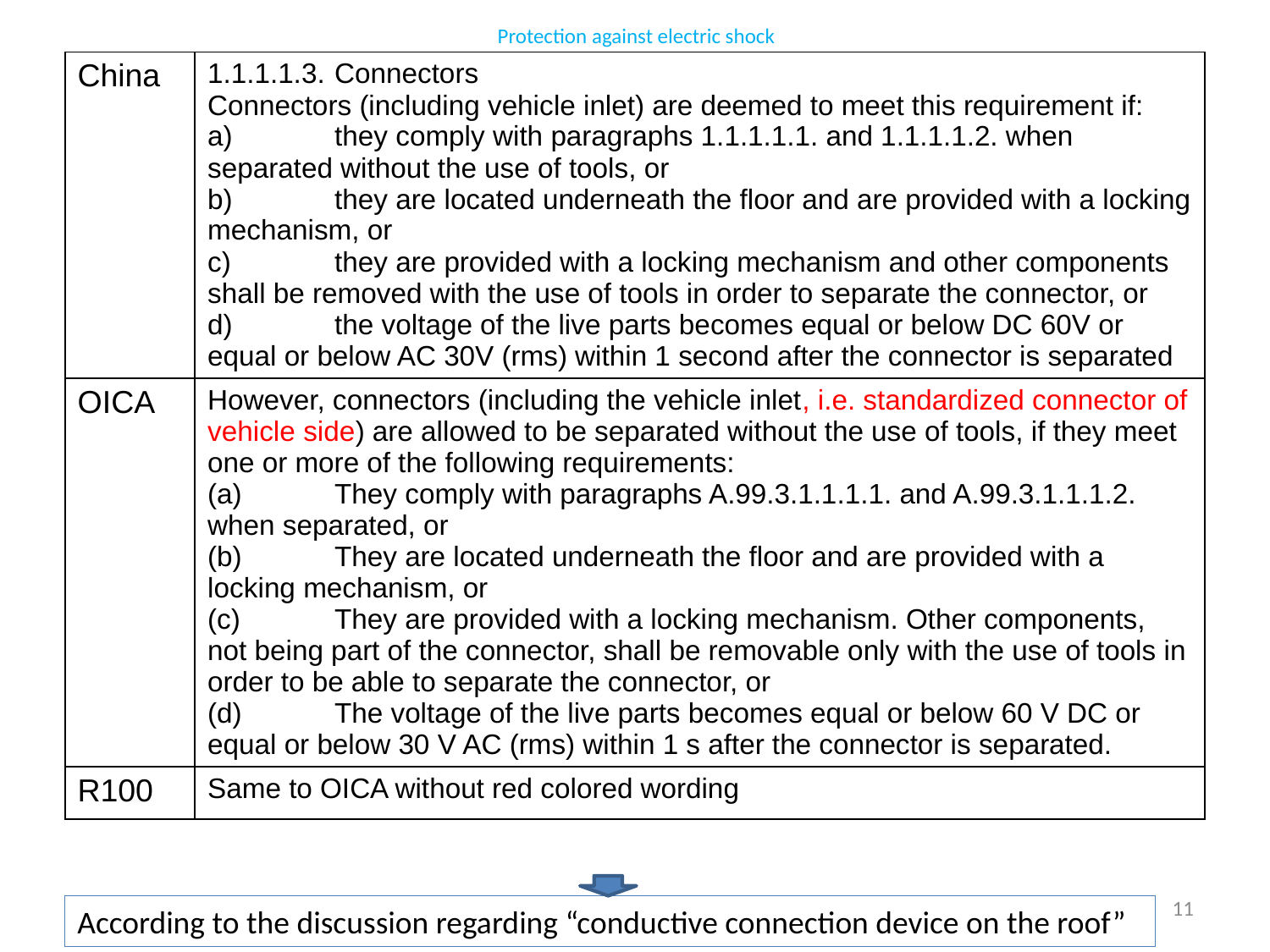

Protection against electric shock
| China | 1.1.1.1.3. Connectors Connectors (including vehicle inlet) are deemed to meet this requirement if: a) they comply with paragraphs 1.1.1.1.1. and 1.1.1.1.2. when separated without the use of tools, or b) they are located underneath the floor and are provided with a locking mechanism, or c) they are provided with a locking mechanism and other components shall be removed with the use of tools in order to separate the connector, or d) the voltage of the live parts becomes equal or below DC 60V or equal or below AC 30V (rms) within 1 second after the connector is separated |
| --- | --- |
| OICA | However, connectors (including the vehicle inlet, i.e. standardized connector of vehicle side) are allowed to be separated without the use of tools, if they meet one or more of the following requirements: (a) They comply with paragraphs A.99.3.1.1.1.1. and A.99.3.1.1.1.2. when separated, or (b) They are located underneath the floor and are provided with a locking mechanism, or (c) They are provided with a locking mechanism. Other components, not being part of the connector, shall be removable only with the use of tools in order to be able to separate the connector, or (d) The voltage of the live parts becomes equal or below 60 V DC or equal or below 30 V AC (rms) within 1 s after the connector is separated. |
| R100 | Same to OICA without red colored wording |

11
According to the discussion regarding “conductive connection device on the roof”